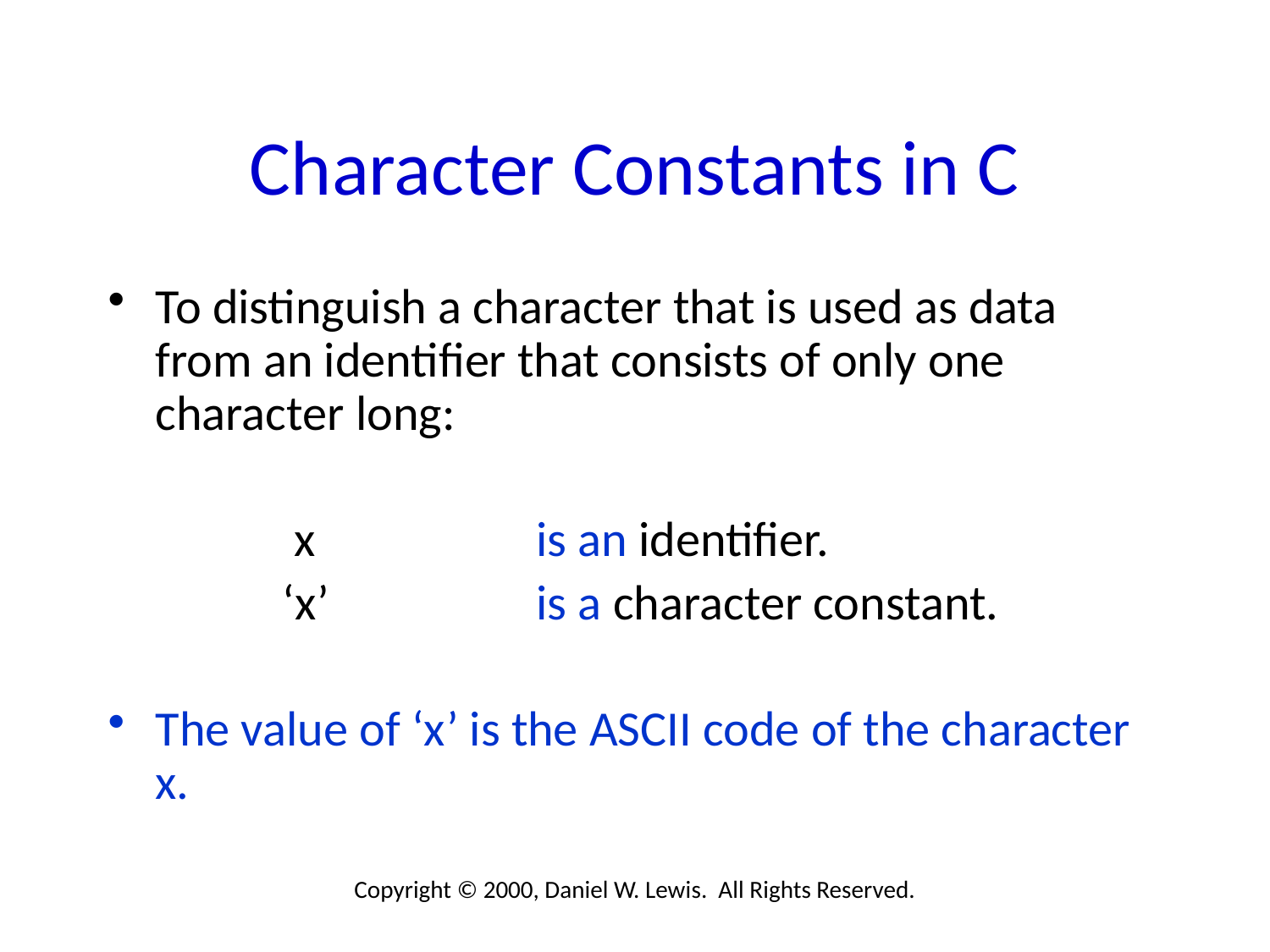

# Character Constants in C
To distinguish a character that is used as data from an identifier that consists of only one character long:

		 x		is an identifier.
		‘x’		is a character constant.

The value of ‘x’ is the ASCII code of the character x.
Copyright © 2000, Daniel W. Lewis.  All Rights Reserved.